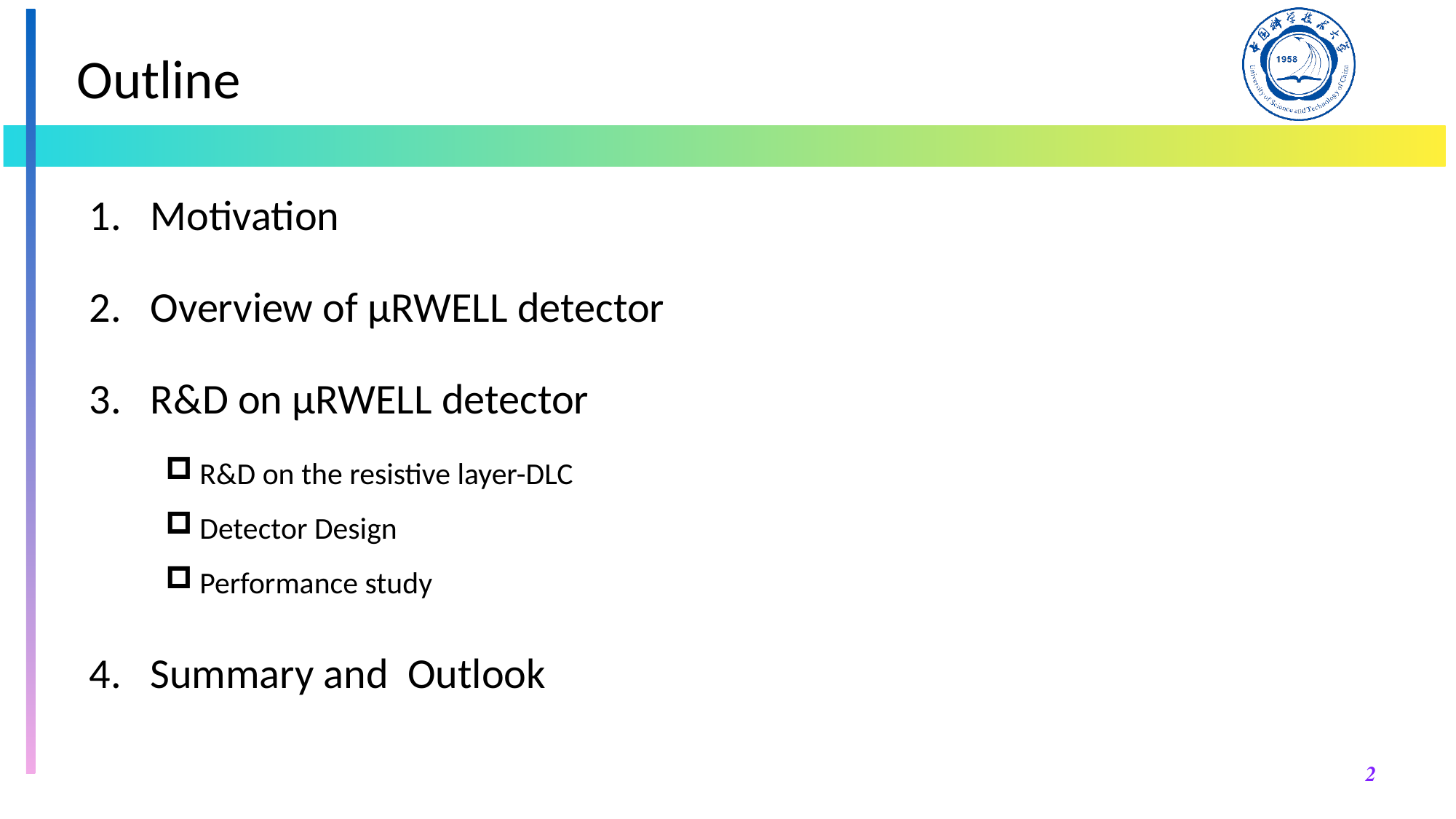

# Outline
Motivation
Overview of μRWELL detector
R&D on μRWELL detector

Summary and  Outlook

R&D on the resistive layer-DLC
Detector Design
Performance study